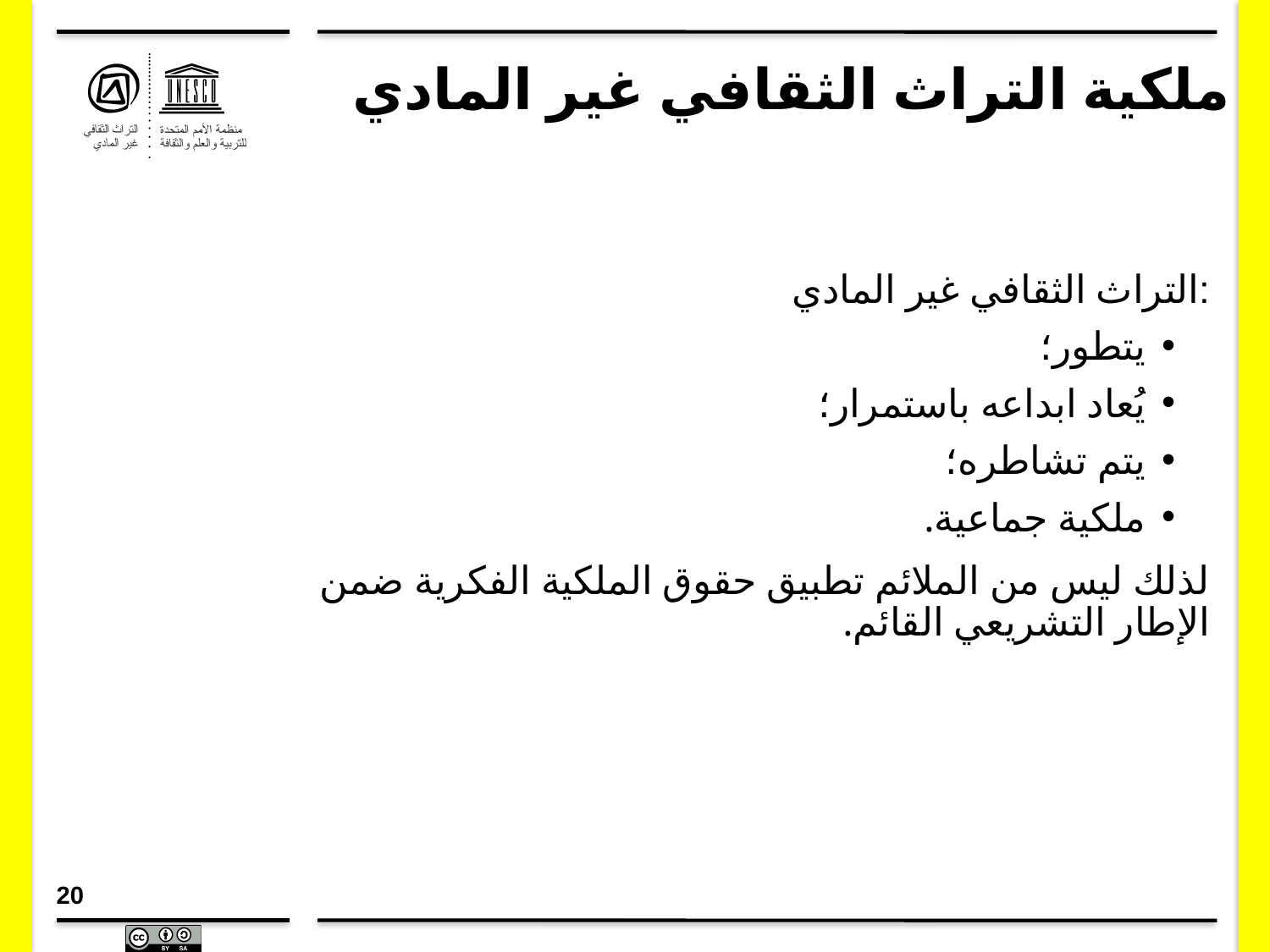

# ملكية التراث الثقافي غير المادي
التراث الثقافي غير المادي:
يتطور؛
يُعاد ابداعه باستمرار؛
يتم تشاطره؛
ملكية جماعية.
لذلك ليس من الملائم تطبيق حقوق الملكية الفكرية ضمن الإطار التشريعي القائم.